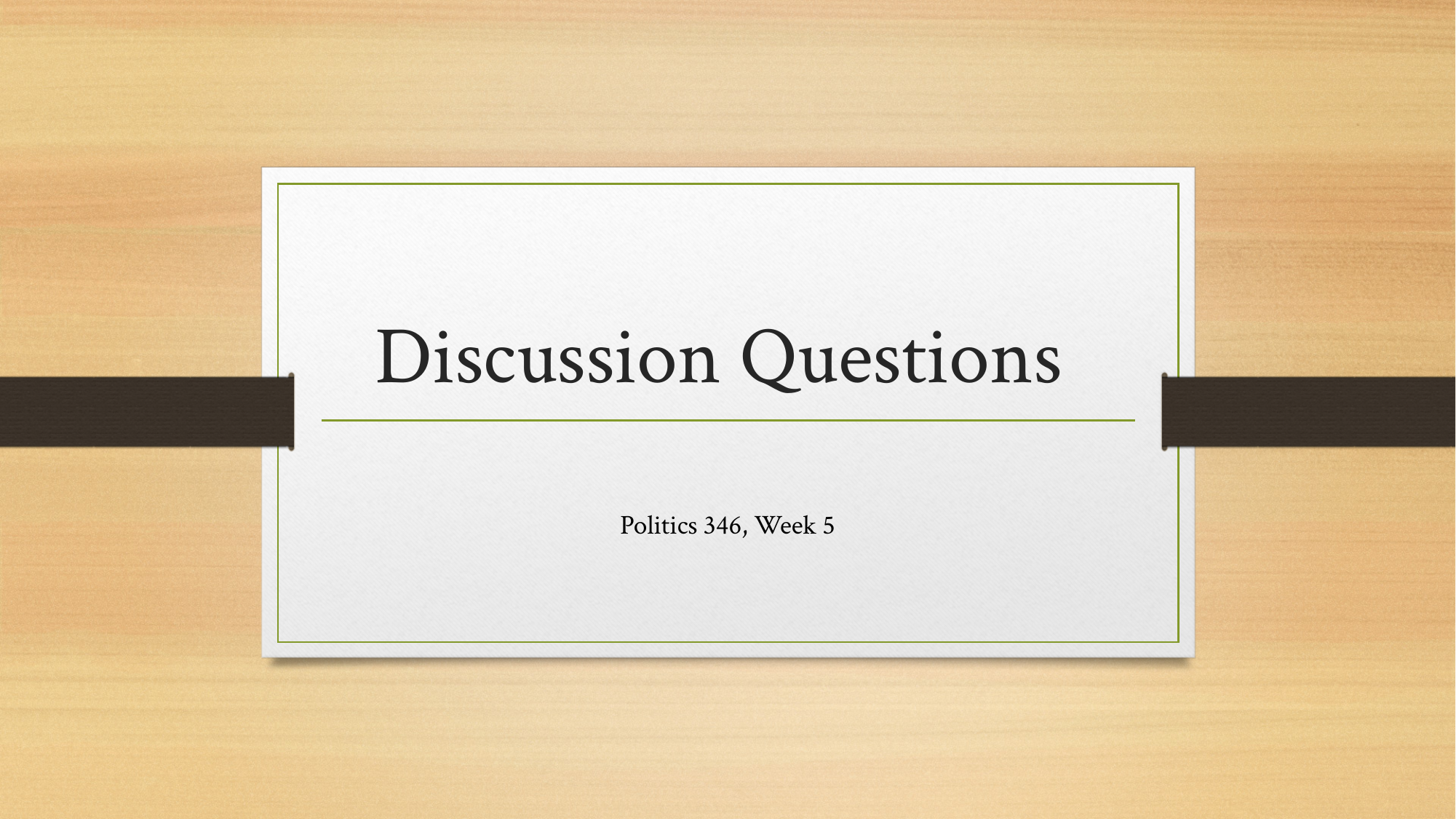

# Discussion Questions
Politics 346, Week 5